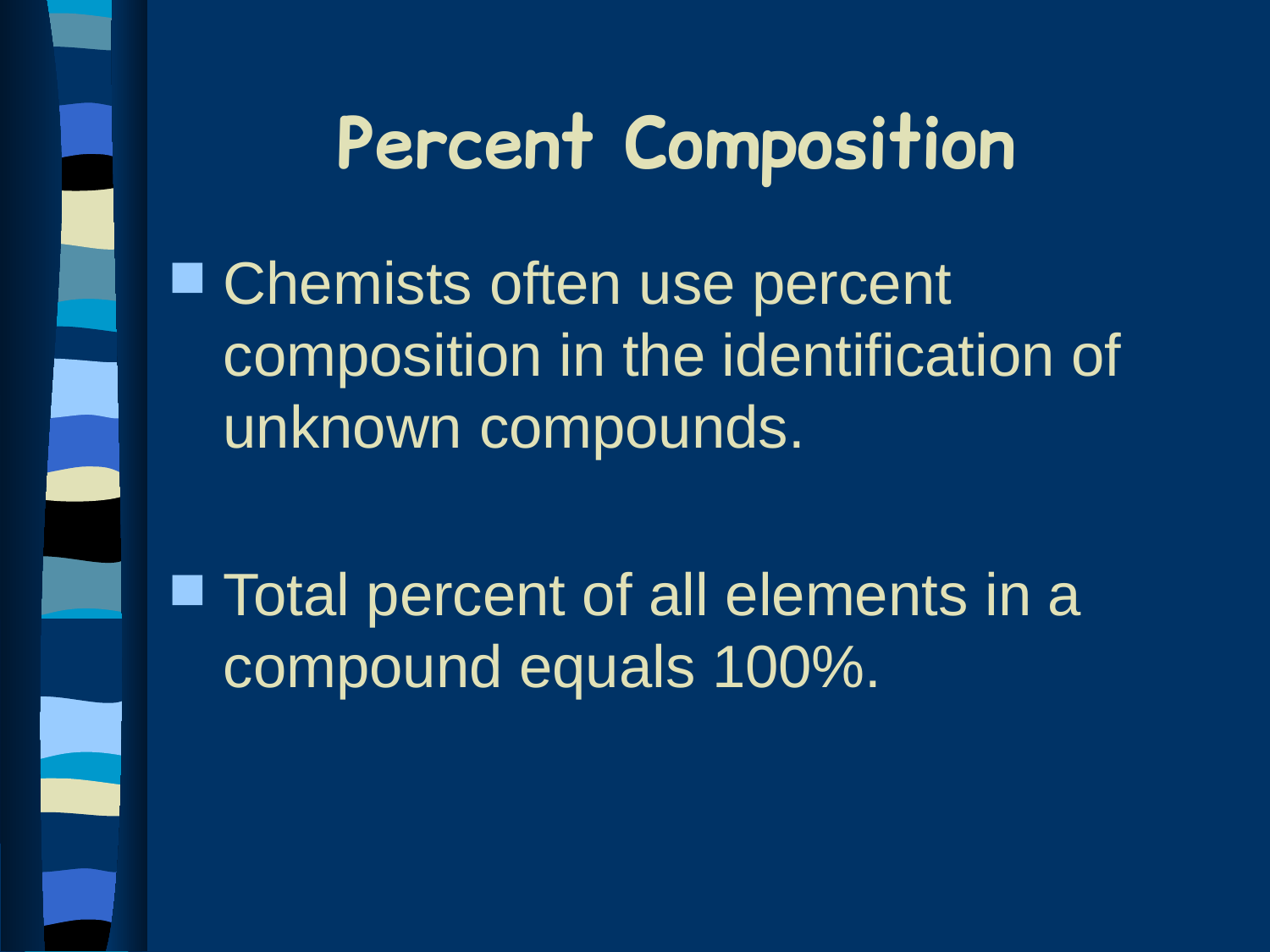

# Percent Composition
Chemists often use percent composition in the identification of unknown compounds.

Total percent of all elements in a compound equals 100%.